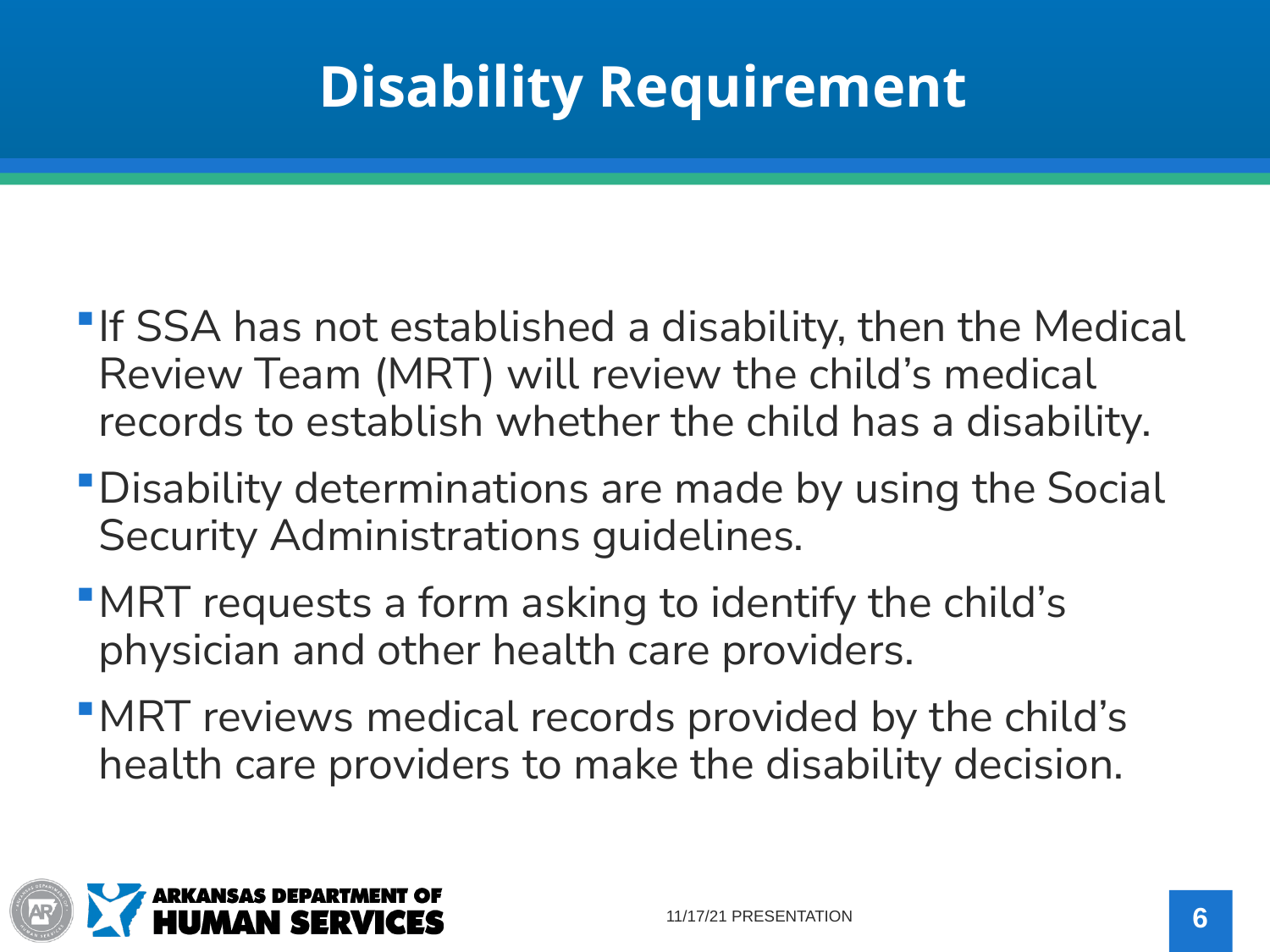

Disability Requirement

If SSA has not established a disability, then the Medical Review Team (MRT) will review the child’s medical records to establish whether the child has a disability.
Disability determinations are made by using the Social Security Administrations guidelines.
MRT requests a form asking to identify the child’s physician and other health care providers.
MRT reviews medical records provided by the child’s health care providers to make the disability decision.

11/17/21 PRESENTATION